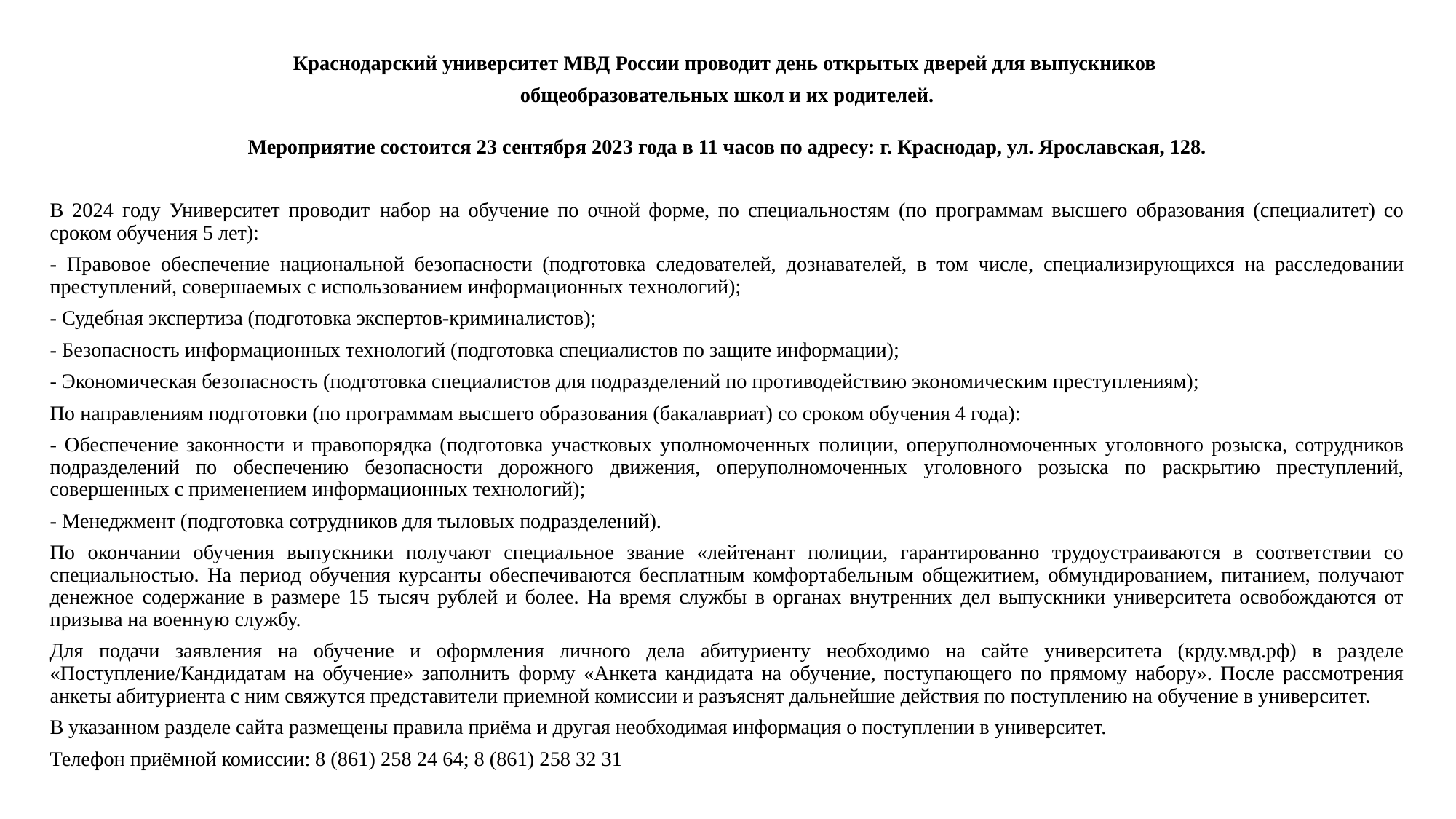

Краснодарский университет МВД России проводит день открытых дверей для выпускников
общеобразовательных школ и их родителей.

Мероприятие состоится 23 сентября 2023 года в 11 часов по адресу: г. Краснодар, ул. Ярославская, 128.

В 2024 году Университет проводит  набор на обучение по очной форме, по специальностям (по программам высшего образования (специалитет) со сроком обучения 5 лет):
- Правовое обеспечение национальной безопасности (подготовка следователей, дознавателей, в том числе, специализирующихся на расследовании преступлений, совершаемых с использованием информационных технологий);
- Судебная экспертиза (подготовка экспертов-криминалистов);
- Безопасность информационных технологий (подготовка специалистов по защите информации);
- Экономическая безопасность (подготовка специалистов для подразделений по противодействию экономическим преступлениям);
По направлениям подготовки (по программам высшего образования (бакалавриат) со сроком обучения 4 года):
- Обеспечение законности и правопорядка (подготовка участковых уполномоченных полиции, оперуполномоченных уголовного розыска, сотрудников подразделений по обеспечению безопасности дорожного движения, оперуполномоченных уголовного розыска по раскрытию преступлений, совершенных с применением информационных технологий);
- Менеджмент (подготовка сотрудников для тыловых подразделений).
По окончании обучения выпускники получают специальное звание «лейтенант полиции, гарантированно трудоустраиваются в соответствии со специальностью. На период обучения курсанты обеспечиваются бесплатным комфортабельным общежитием, обмундированием, питанием, получают денежное содержание в размере 15 тысяч рублей и более. На время службы в органах внутренних дел выпускники университета освобождаются от призыва на военную службу.
Для подачи заявления на обучение и оформления личного дела абитуриенту необходимо на сайте университета (крду.мвд.рф) в разделе «Поступление/Кандидатам на обучение» заполнить форму «Анкета кандидата на обучение, поступающего по прямому набору». После рассмотрения анкеты абитуриента с ним свяжутся представители приемной комиссии и разъяснят дальнейшие действия по поступлению на обучение в университет.
В указанном разделе сайта размещены правила приёма и другая необходимая информация о поступлении в университет.
Телефон приёмной комиссии: 8 (861) 258 24 64; 8 (861) 258 32 31